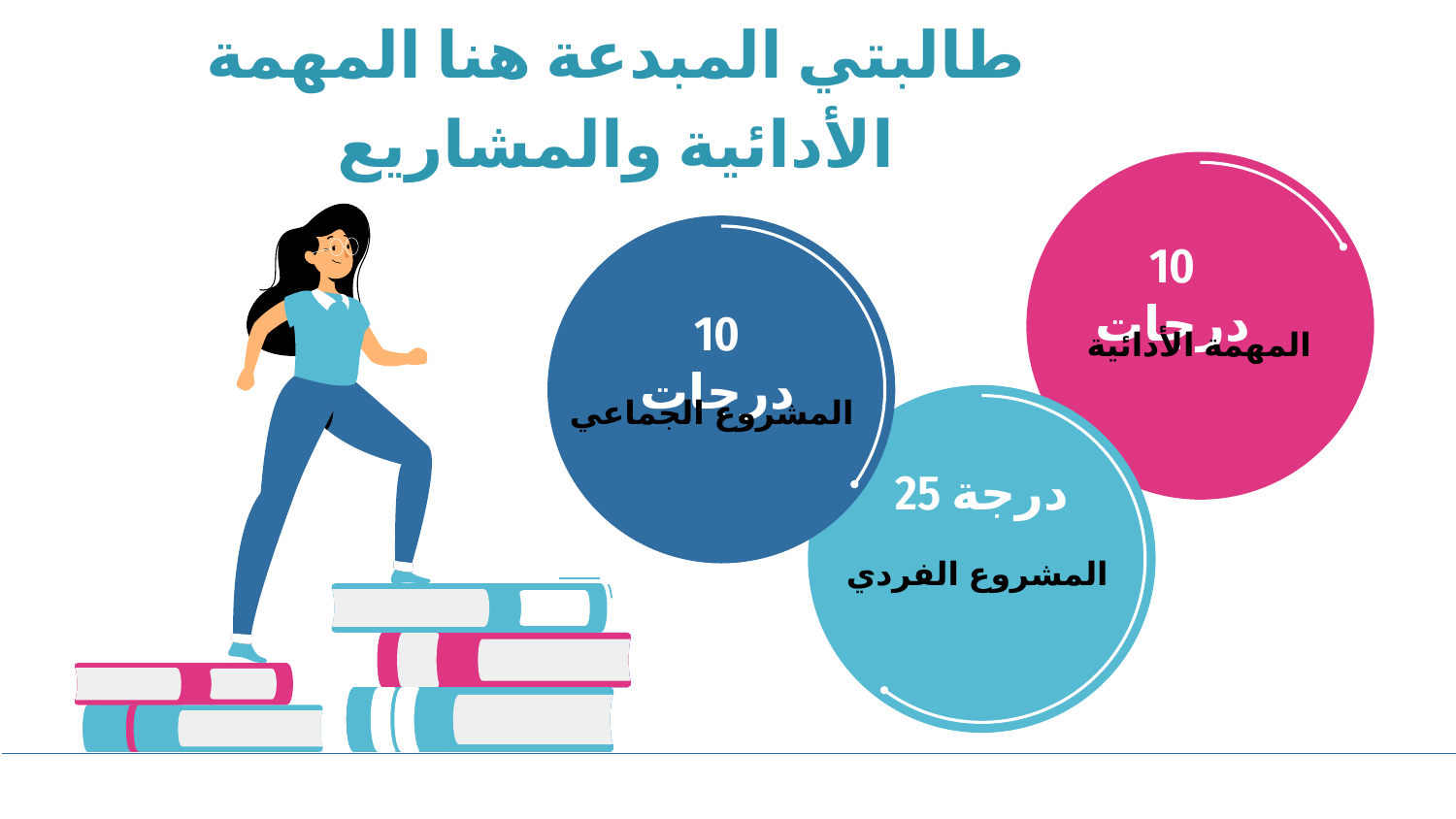

طالبتي المبدعة هنا المهمة الأدائية والمشاريع

10 درجات

10 درجات
المهمة الأدائية
المشروع الجماعي

25 درجة
المشروع الفردي